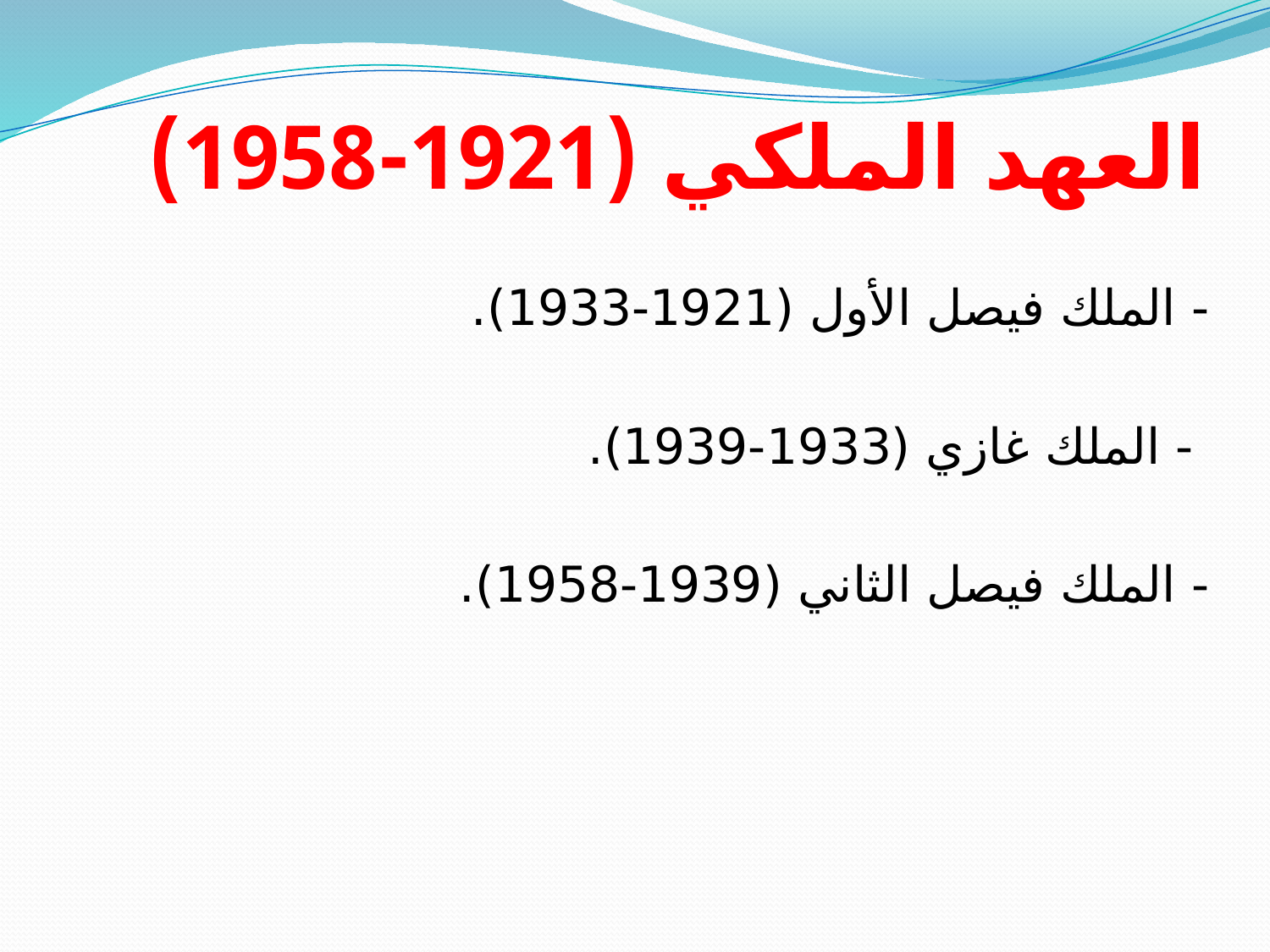

# العهد الملكي (1921-1958)
- الملك فيصل الأول (1921-1933).

 - الملك غازي (1933-1939).

- الملك فيصل الثاني (1939-1958).